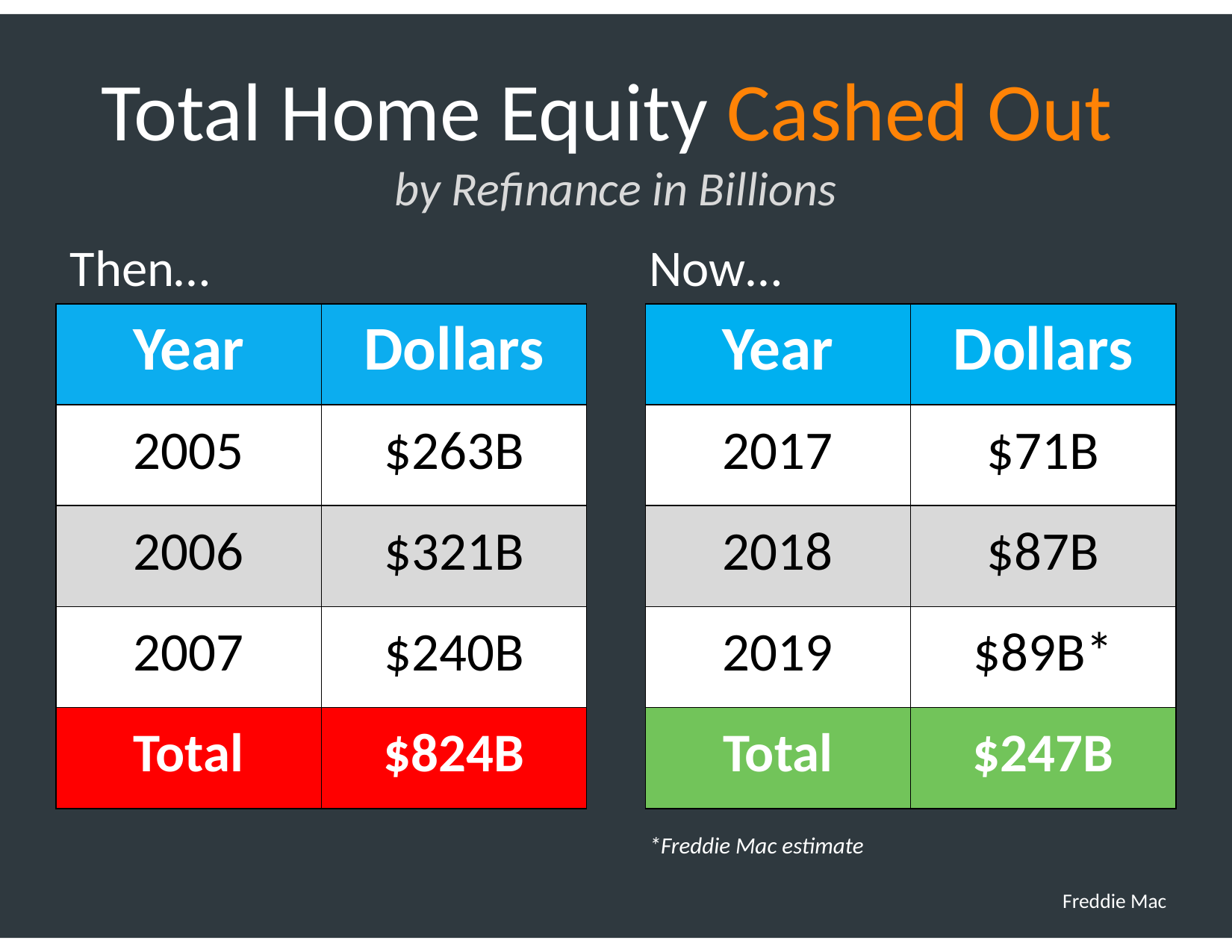

Total Home Equity Cashed Out
by Refinance in Billions
Then…
Now…
| Year | Dollars |
| --- | --- |
| 2017 | $71B |
| 2018 | $87B |
| 2019 | $89B\* |
| Total | $247B |
| Year | Dollars |
| --- | --- |
| 2005 | $263B |
| 2006 | $321B |
| 2007 | $240B |
| Total | $824B |
*Freddie Mac estimate
Freddie Mac